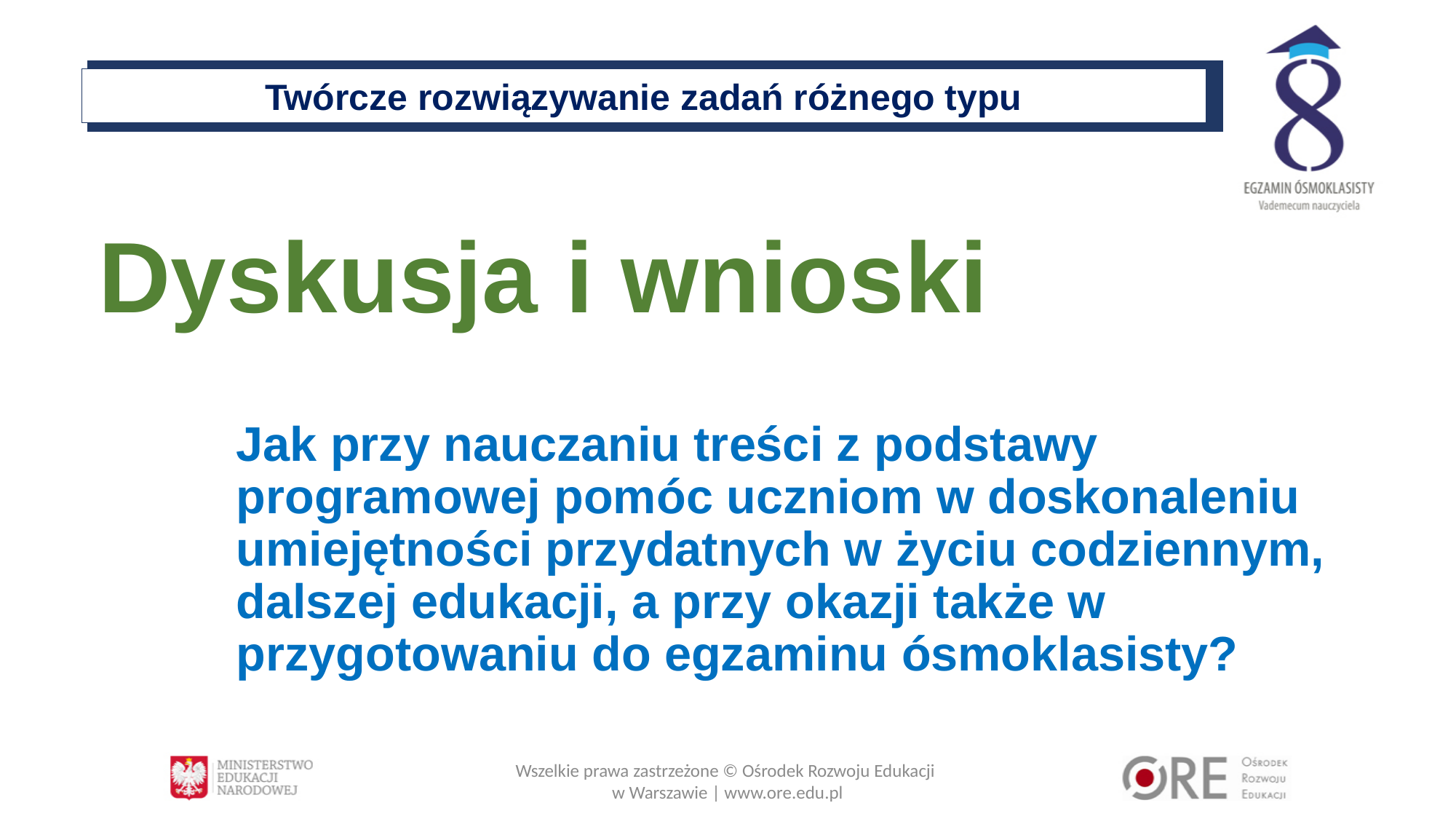

Twórcze rozwiązywanie zadań różnego typu
# Dyskusja i wnioski
Jak przy nauczaniu treści z podstawy programowej pomóc uczniom w doskonaleniu umiejętności przydatnych w życiu codziennym, dalszej edukacji, a przy okazji także w przygotowaniu do egzaminu ósmoklasisty?
Wszelkie prawa zastrzeżone © Ośrodek Rozwoju Edukacji
w Warszawie | www.ore.edu.pl